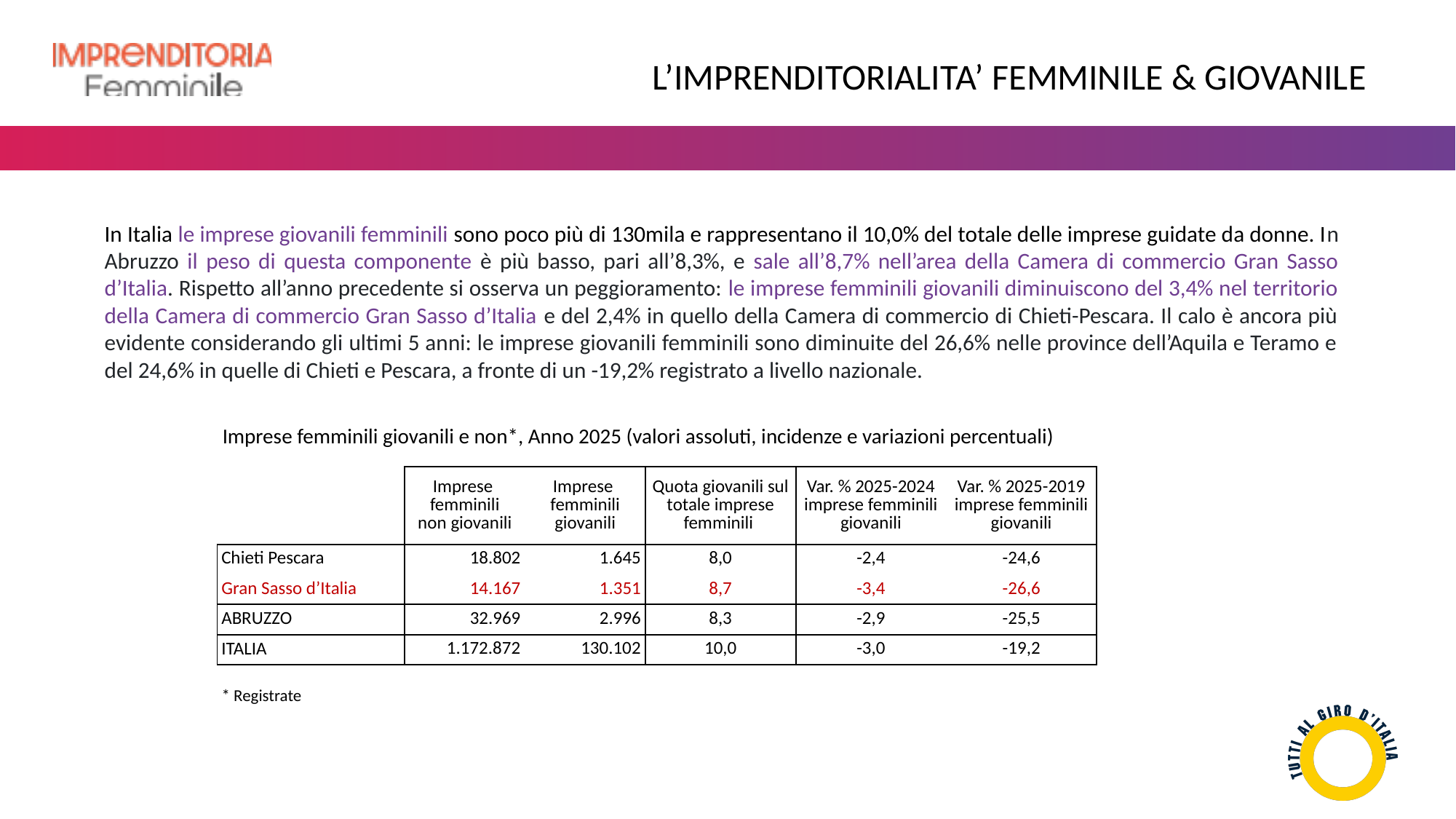

L’IMPRENDITORIALITA’ FEMMINILE & GIOVANILE
In Italia le imprese giovanili femminili sono poco più di 130mila e rappresentano il 10,0% del totale delle imprese guidate da donne. In Abruzzo il peso di questa componente è più basso, pari all’8,3%, e sale all’8,7% nell’area della Camera di commercio Gran Sasso d’Italia. Rispetto all’anno precedente si osserva un peggioramento: le imprese femminili giovanili diminuiscono del 3,4% nel territorio della Camera di commercio Gran Sasso d’Italia e del 2,4% in quello della Camera di commercio di Chieti-Pescara. Il calo è ancora più evidente considerando gli ultimi 5 anni: le imprese giovanili femminili sono diminuite del 26,6% nelle province dell’Aquila e Teramo e del 24,6% in quelle di Chieti e Pescara, a fronte di un -19,2% registrato a livello nazionale.
Imprese femminili giovanili e non*, Anno 2025 (valori assoluti, incidenze e variazioni percentuali)
|  | Imprese femminili non giovanili | Imprese femminili giovanili | Quota giovanili sul totale imprese femminili | Var. % 2025-2024 imprese femminili giovanili | Var. % 2025-2019 imprese femminili giovanili |
| --- | --- | --- | --- | --- | --- |
| Chieti Pescara | 18.802 | 1.645 | 8,0 | -2,4 | -24,6 |
| Gran Sasso d’Italia | 14.167 | 1.351 | 8,7 | -3,4 | -26,6 |
| ABRUZZO | 32.969 | 2.996 | 8,3 | -2,9 | -25,5 |
| ITALIA | 1.172.872 | 130.102 | 10,0 | -3,0 | -19,2 |
* Registrate